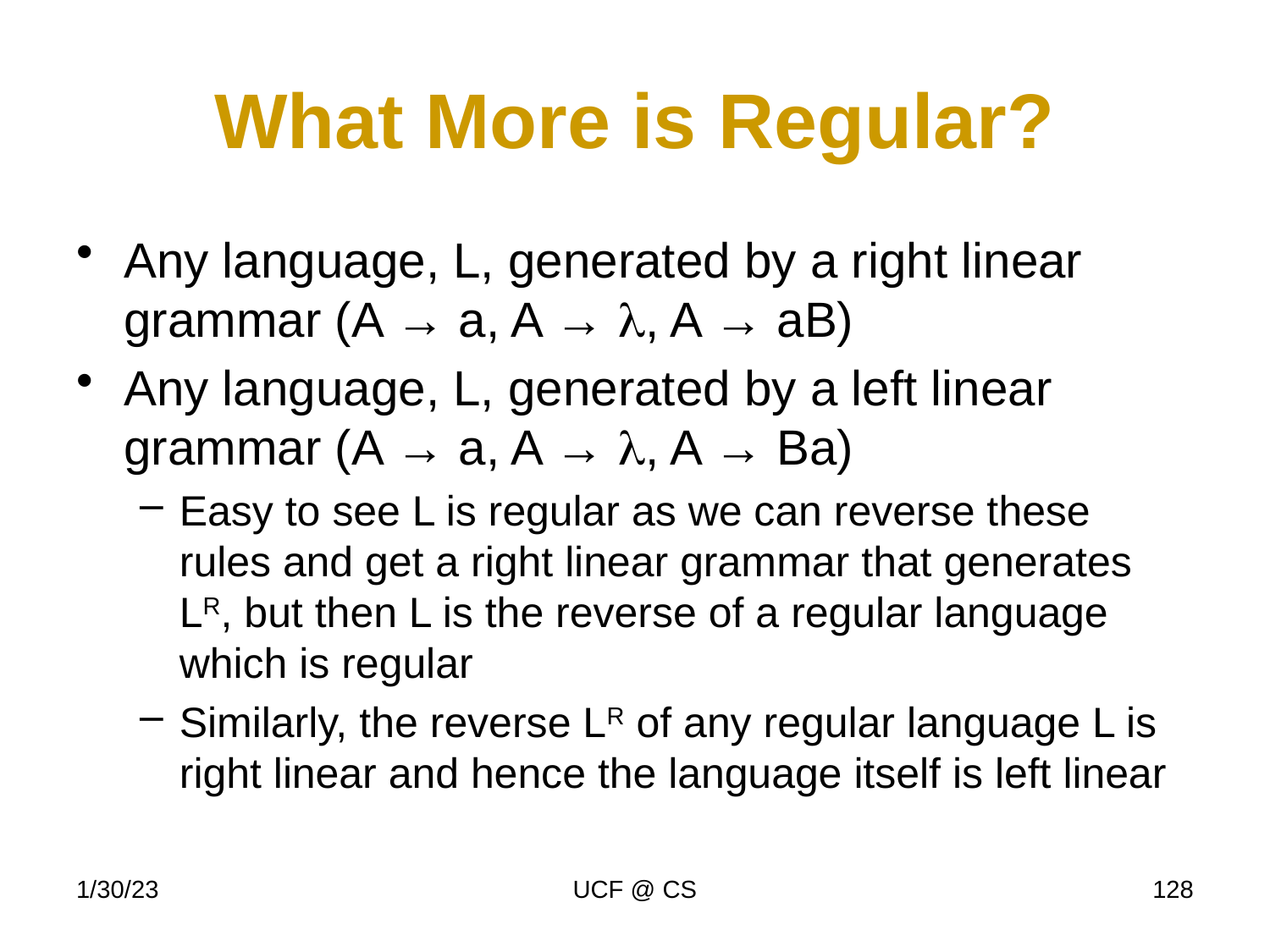

# What More is Regular?
Any language, L, generated by a right linear grammar (A → a, A → λ, A → aB)
Any language, L, generated by a left linear grammar (A → a, A → λ, A → Ba)
Easy to see L is regular as we can reverse these rules and get a right linear grammar that generates LR, but then L is the reverse of a regular language which is regular
Similarly, the reverse LR of any regular language L is right linear and hence the language itself is left linear
1/30/23
UCF @ CS
128